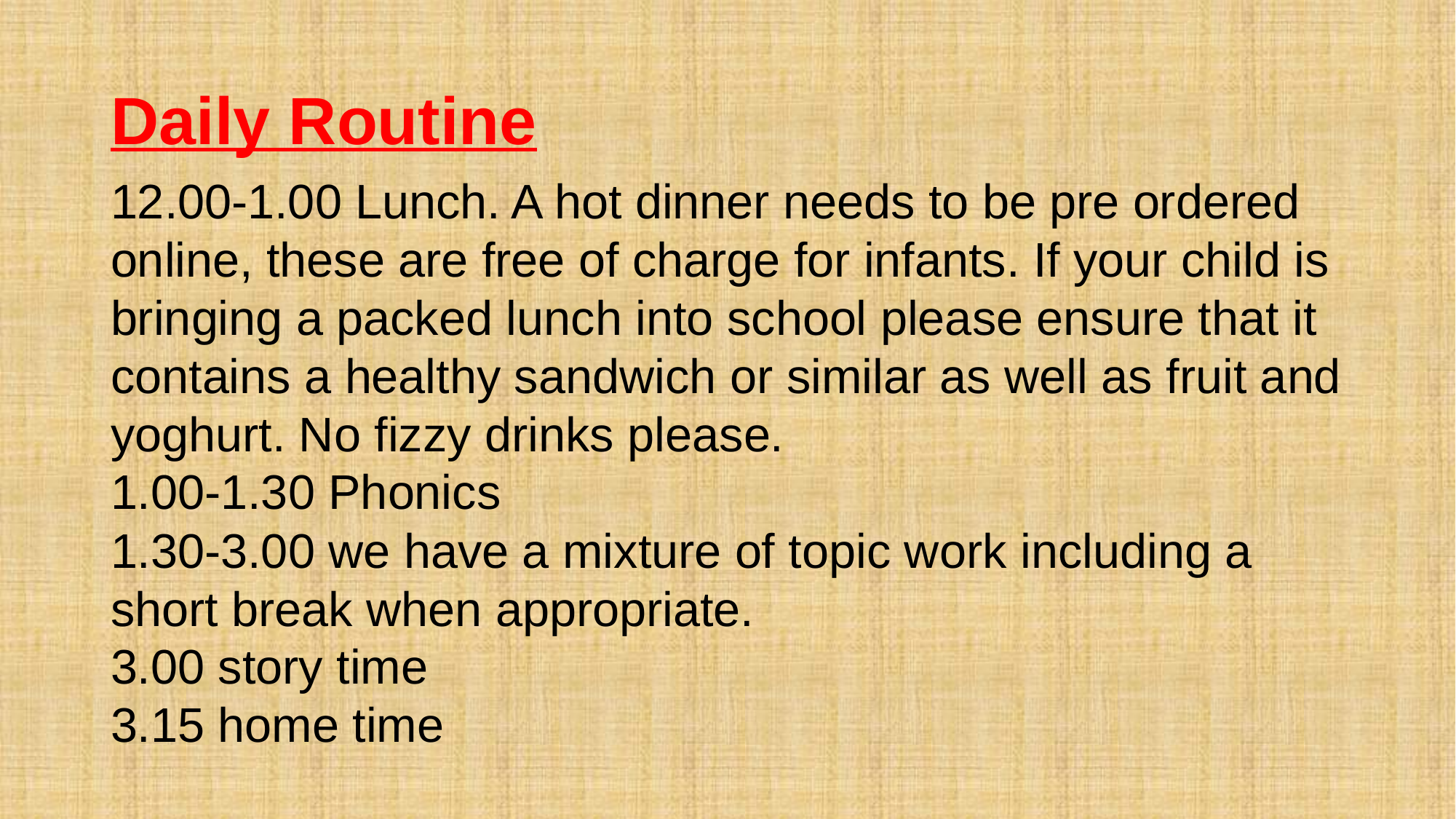

# Daily Routine
12.00-1.00 Lunch. A hot dinner needs to be pre ordered online, these are free of charge for infants. If your child is bringing a packed lunch into school please ensure that it contains a healthy sandwich or similar as well as fruit and yoghurt. No fizzy drinks please.
1.00-1.30 Phonics
1.30-3.00 we have a mixture of topic work including a short break when appropriate.
3.00 story time
3.15 home time